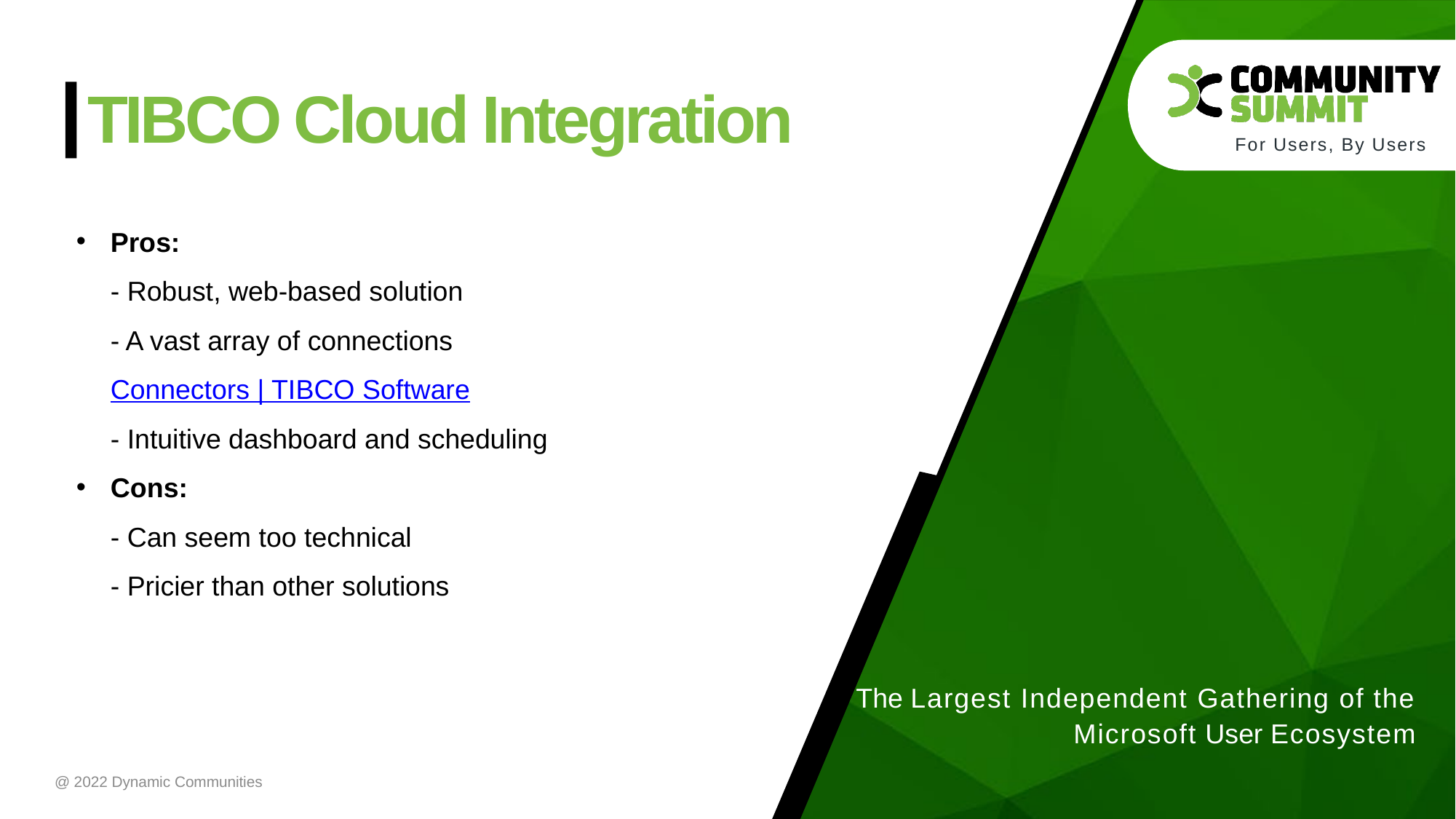

TIBCO Cloud Integration
Pros:
- Robust, web-based solution
- A vast array of connections
Connectors | TIBCO Software
- Intuitive dashboard and scheduling
Cons:
- Can seem too technical
- Pricier than other solutions